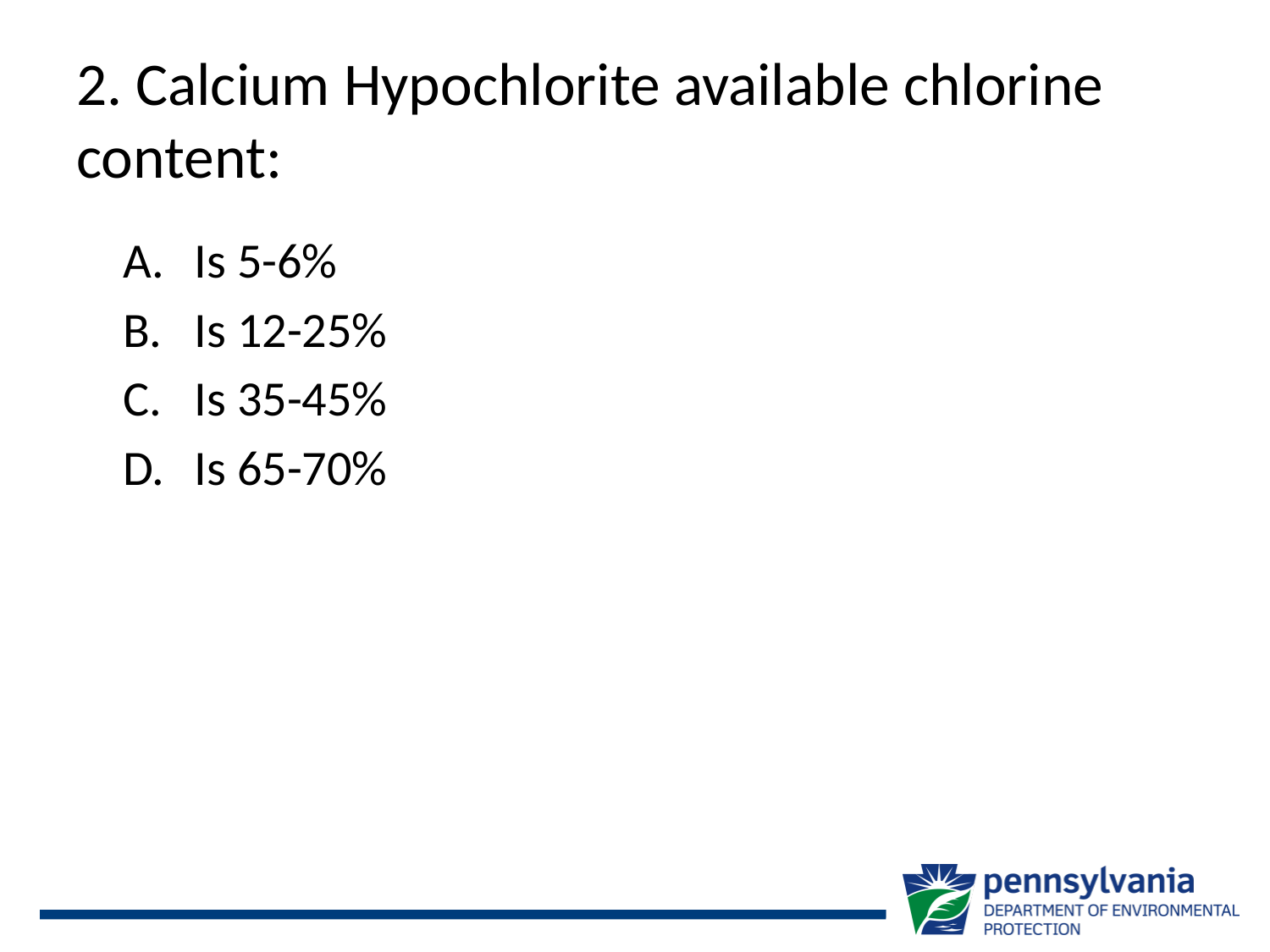

# 2. Calcium Hypochlorite available chlorine content:
Is 5-6%
Is 12-25%
Is 35-45%
Is 65-70%